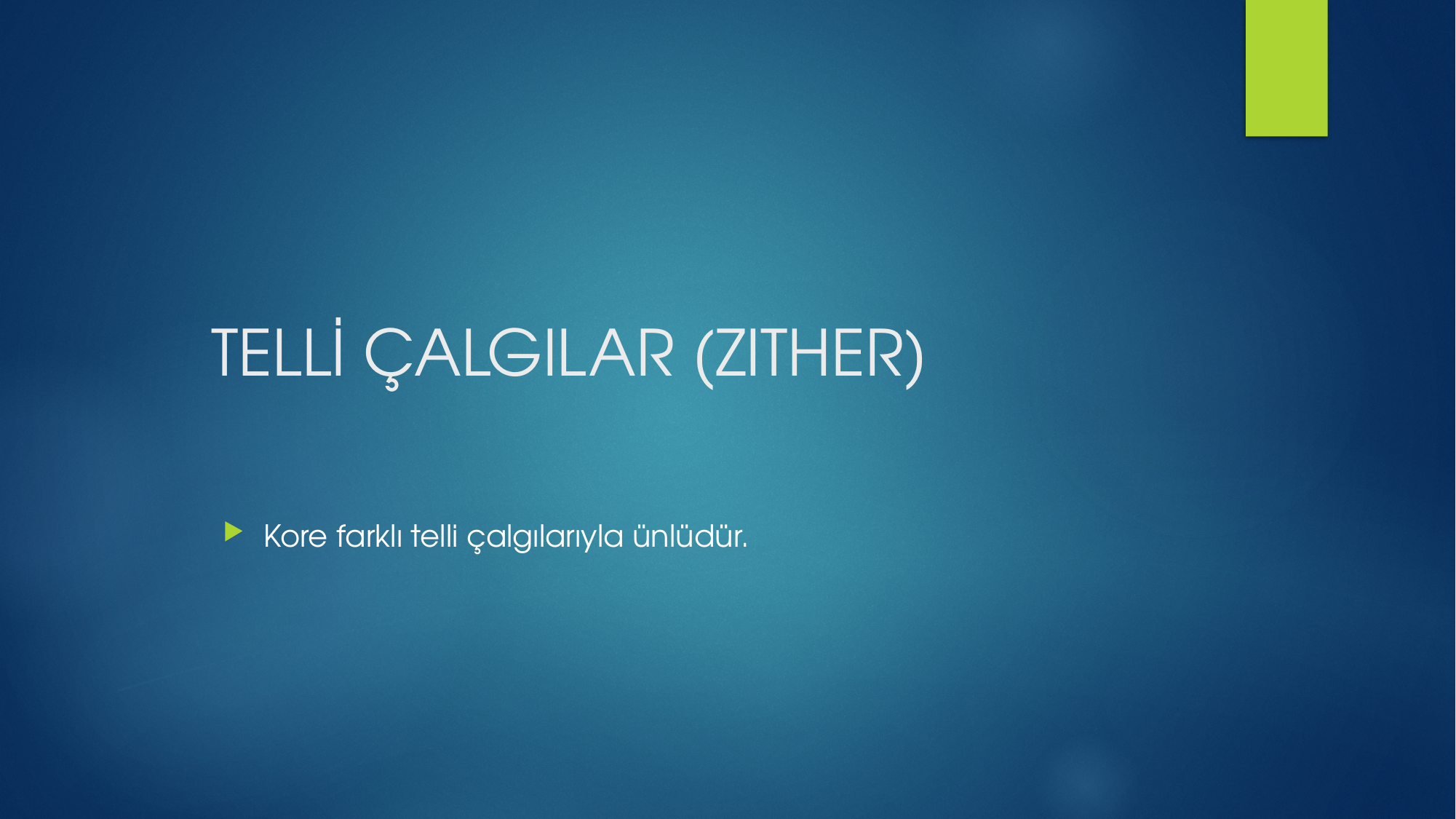

# TELLİ ÇALGILAR (ZITHER)
Kore farklı telli çalgılarıyla ünlüdür.